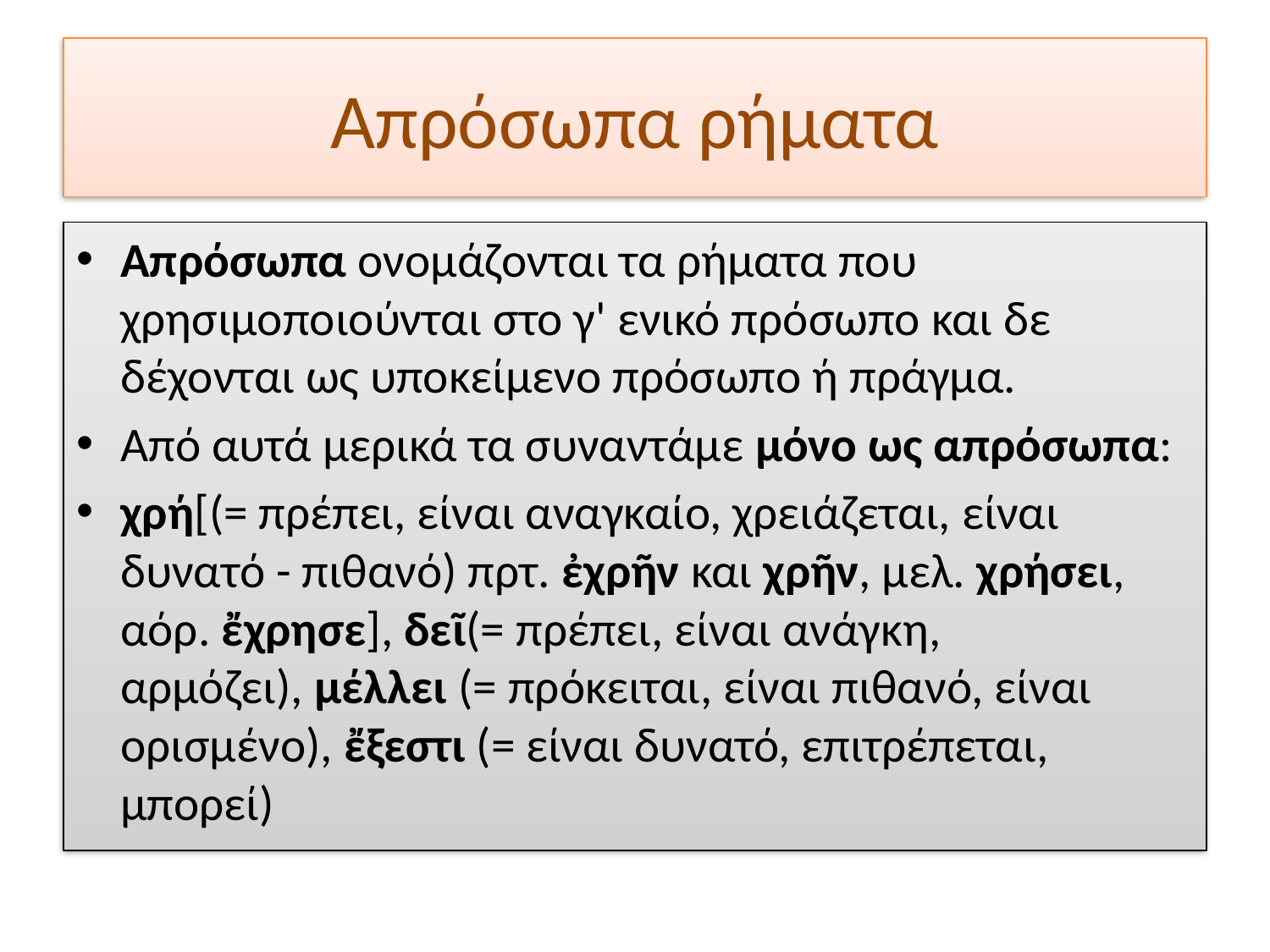

# Απρόσωπα ρήματα
Απρόσωπα ονομάζονται τα ρήματα που χρησιμοποιούνται στο γ' ενικό πρόσωπο και δε δέχονται ως υποκείμενο πρόσωπο ή πράγμα.
Από αυτά μερικά τα συναντάμε μόνο ως απρόσωπα:
χρή[(= πρέπει, είναι αναγκαίο, χρειάζεται, είναι δυνατό - πιθανό) πρτ. ἐχρῆν και χρῆν, μελ. χρήσει, αόρ. ἔχρησε], δεῖ(= πρέπει, είναι ανάγκη, αρμόζει), μέλλει (= πρόκειται, είναι πιθανό, είναι ορισμένο), ἔξεστι (= είναι δυνατό, επιτρέπεται, μπορεί)